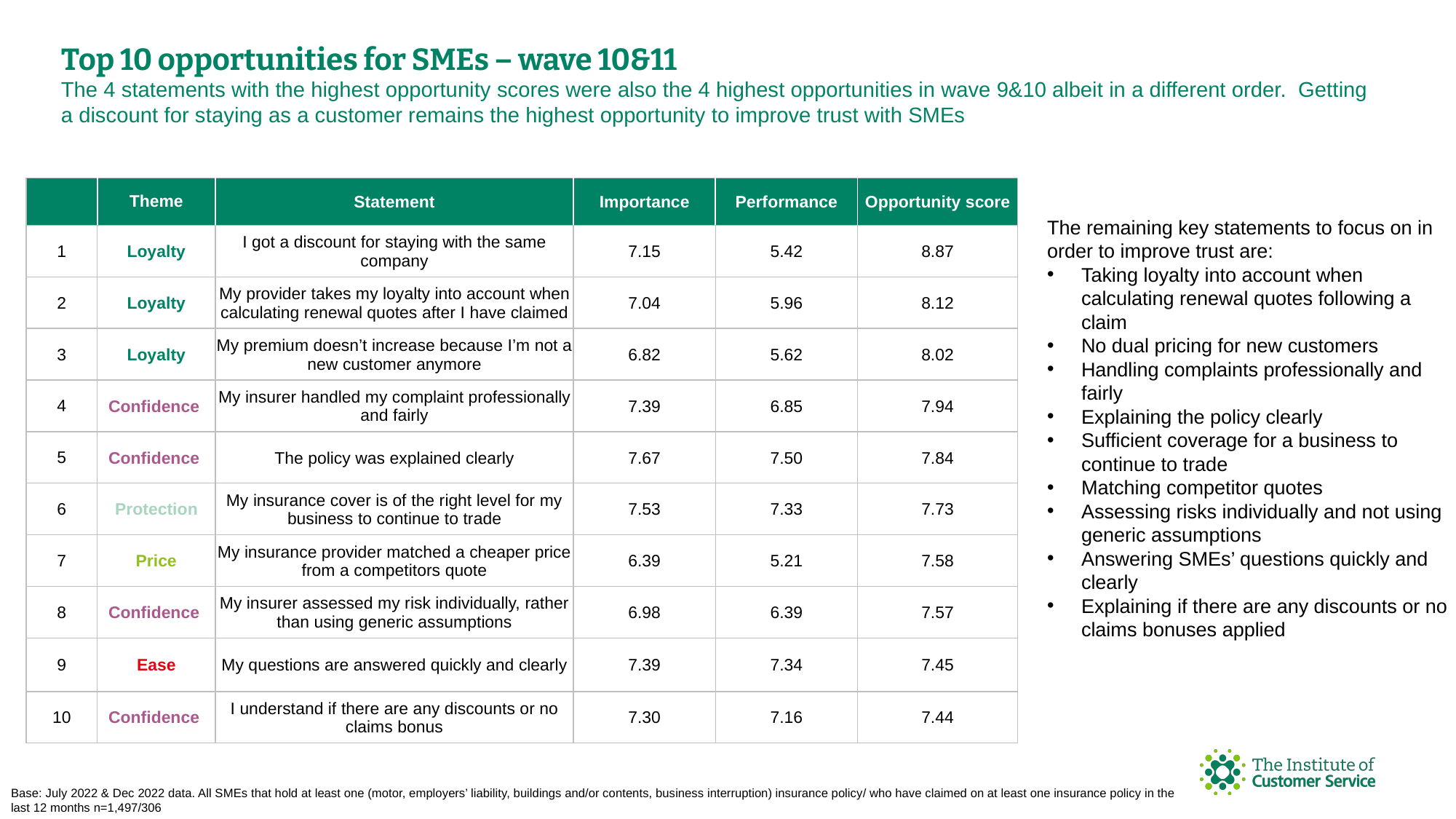

Top 10 opportunities for SMEs – wave 10&11
The 4 statements with the highest opportunity scores were also the 4 highest opportunities in wave 9&10 albeit in a different order.  Getting a discount for staying as a customer remains the highest opportunity to improve trust with SMEs
|  | Theme | Statement | Importance | Performance | Opportunity score |
| --- | --- | --- | --- | --- | --- |
| 1 | Loyalty | I got a discount for staying with the same company | 7.15 | 5.42 | 8.87 |
| 2 | Loyalty | My provider takes my loyalty into account when calculating renewal quotes after I have claimed | 7.04 | 5.96 | 8.12 |
| 3 | Loyalty | My premium doesn’t increase because I’m not a new customer anymore | 6.82 | 5.62 | 8.02 |
| 4 | Confidence | My insurer handled my complaint professionally and fairly | 7.39 | 6.85 | 7.94 |
| 5 | Confidence | The policy was explained clearly | 7.67 | 7.50 | 7.84 |
| 6 | Protection | My insurance cover is of the right level for my business to continue to trade | 7.53 | 7.33 | 7.73 |
| 7 | Price | My insurance provider matched a cheaper price from a competitors quote | 6.39 | 5.21 | 7.58 |
| 8 | Confidence | My insurer assessed my risk individually, rather than using generic assumptions | 6.98 | 6.39 | 7.57 |
| 9 | Ease | My questions are answered quickly and clearly | 7.39 | 7.34 | 7.45 |
| 10 | Confidence | I understand if there are any discounts or no claims bonus | 7.30 | 7.16 | 7.44 |
The remaining key statements to focus on in order to improve trust are:
Taking loyalty into account when calculating renewal quotes following a claim
No dual pricing for new customers
Handling complaints professionally and fairly
Explaining the policy clearly
Sufficient coverage for a business to continue to trade
Matching competitor quotes
Assessing risks individually and not using generic assumptions
Answering SMEs’ questions quickly and clearly
Explaining if there are any discounts or no claims bonuses applied

Base: July 2022 & Dec 2022 data. All SMEs that hold at least one (motor, employers’ liability, buildings and/or contents, business interruption) insurance policy/ who have claimed on at least one insurance policy in the last 12 months n=1,497/306